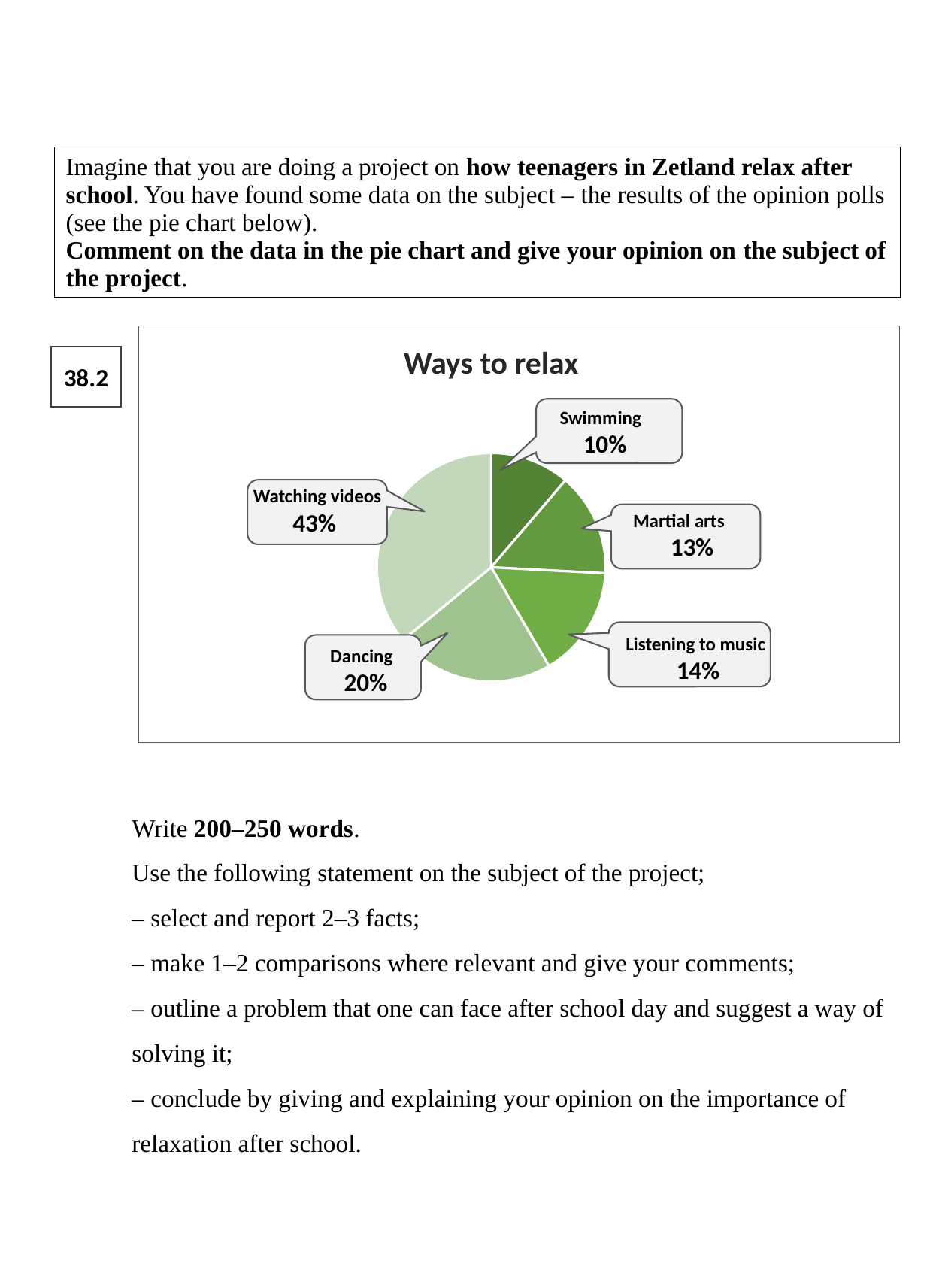

| Imagine that you are doing a project on how teenagers in Zetland relax after school. You have found some data on the subject – the results of the opinion polls (see the pie chart below). Comment on the data in the pie chart and give your opinion on the subject of the project. |
| --- |

Ways to relax
38.2

### Chart

| Category | What museums are popular among teenagers  |
|---|---|
| Endless novelty | 10.0 |
| Different educational facilities | 13.0 |
| Plenty of job opportunities | 14.0 |
| Options for entertainment | 20.0 |
| Developed infrastructure | 32.0 |
     Swimming
        10%
Watching videos
       43%

       Martial arts
            13%

Listening to music
         14%

  Dancing
    20%
Write 200–250 words.
Use the following statement on the subject of the project;
– select and report 2–3 facts;
– make 1–2 comparisons where relevant and give your comments;
– outline a problem that one can face after school day and suggest a way of solving it;
– conclude by giving and explaining your opinion on the importance of relaxation after school.